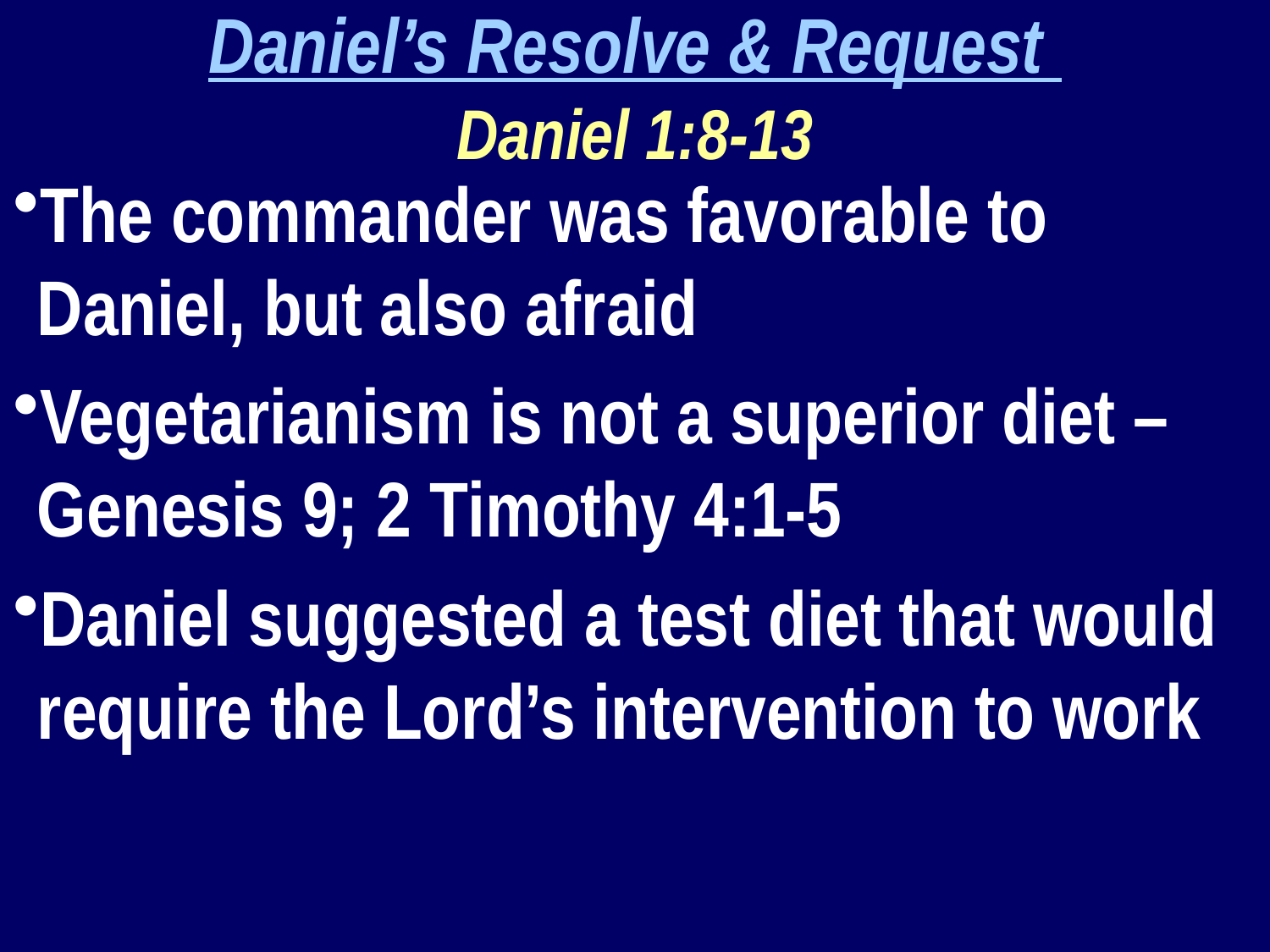

Daniel’s Resolve & Request
Daniel 1:8-13
The commander was favorable to Daniel, but also afraid
Vegetarianism is not a superior diet – Genesis 9; 2 Timothy 4:1-5
Daniel suggested a test diet that would require the Lord’s intervention to work